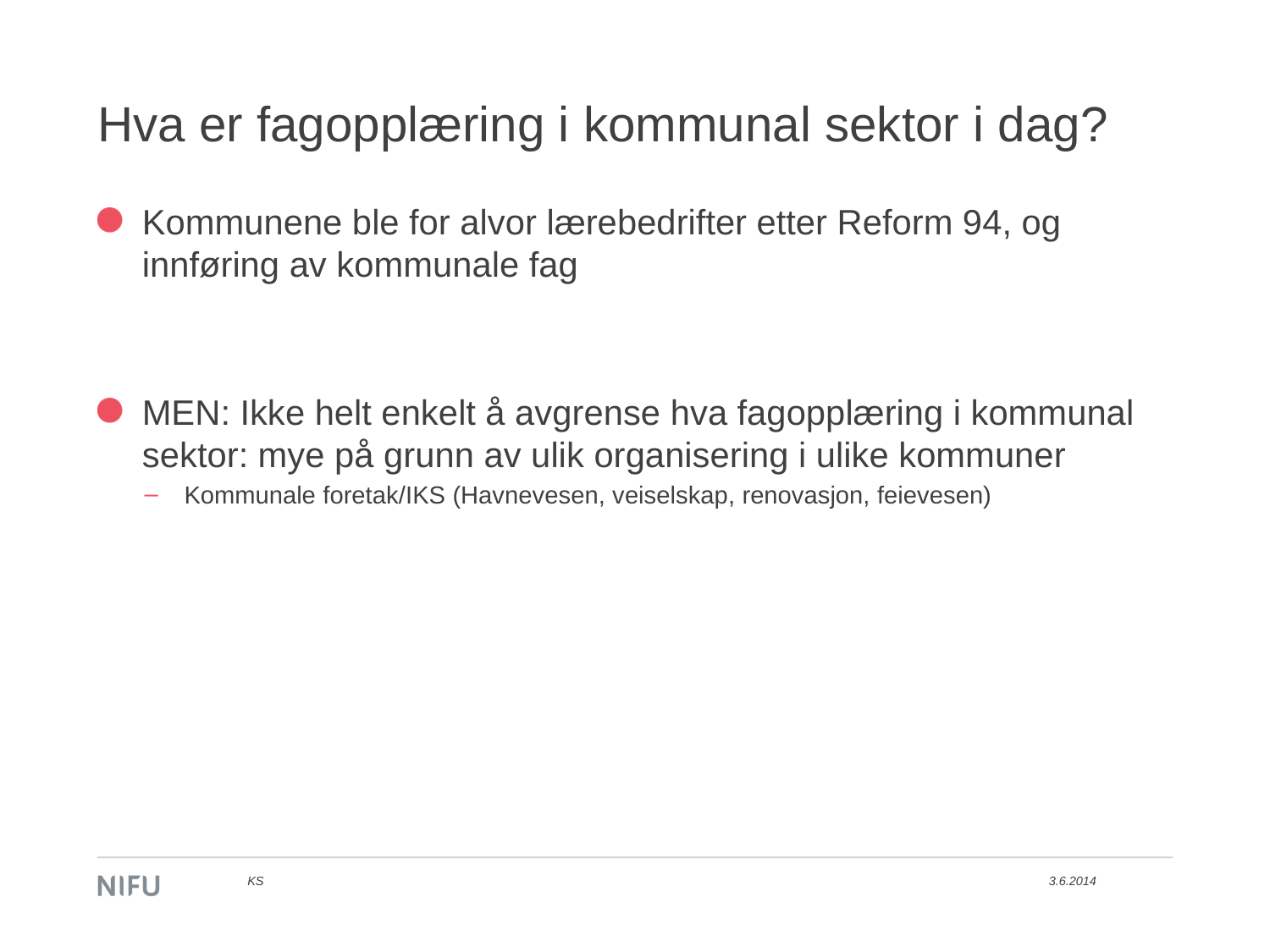

# Hva er fagopplæring i kommunal sektor i dag?
Kommunene ble for alvor lærebedrifter etter Reform 94, og innføring av kommunale fag

MEN: Ikke helt enkelt å avgrense hva fagopplæring i kommunal sektor: mye på grunn av ulik organisering i ulike kommuner
Kommunale foretak/IKS (Havnevesen, veiselskap, renovasjon, feievesen)
KS
3.6.2014